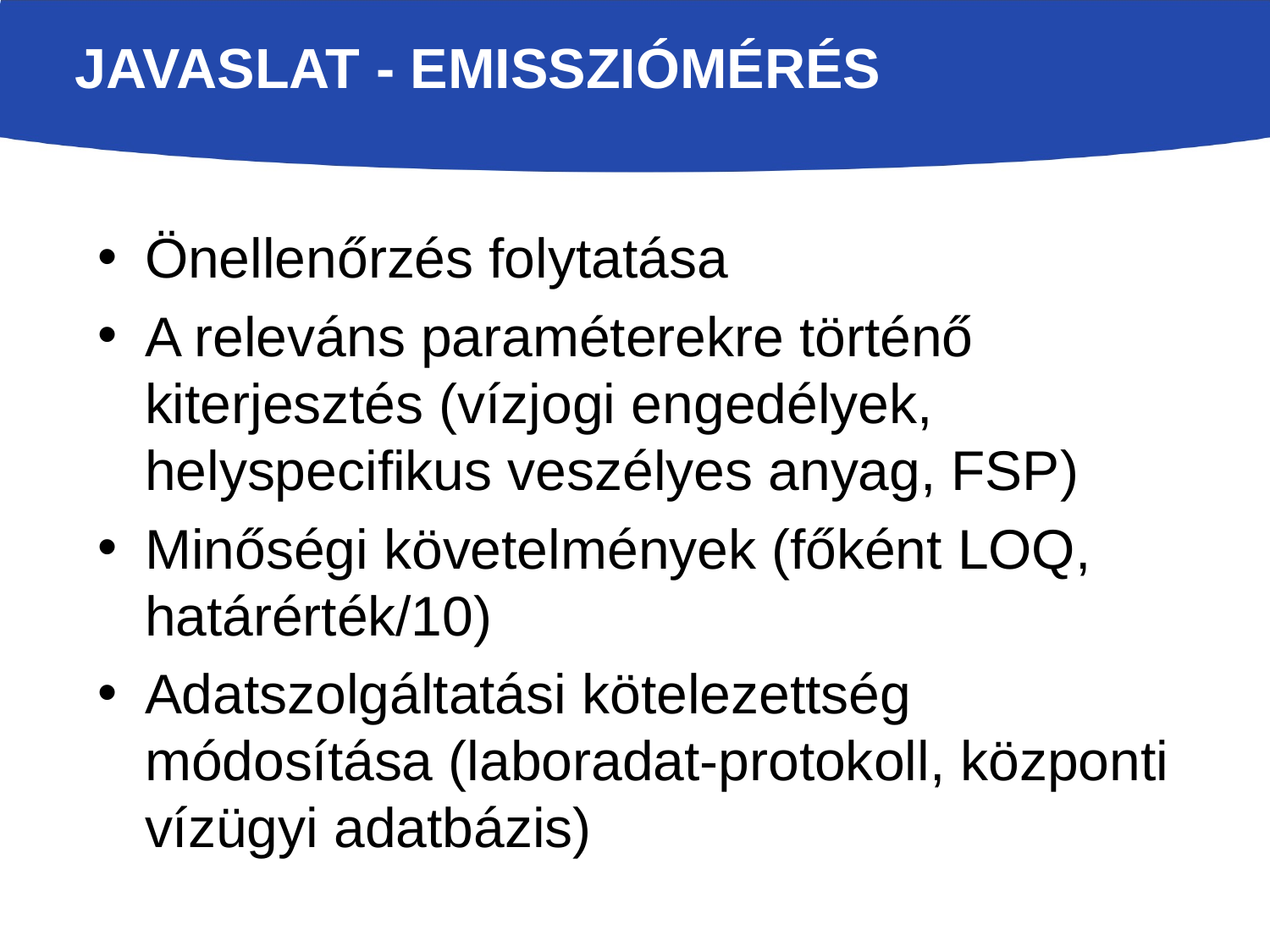

# Javaslat - emissziómérés
Önellenőrzés folytatása
A releváns paraméterekre történő kiterjesztés (vízjogi engedélyek, helyspecifikus veszélyes anyag, FSP)
Minőségi követelmények (főként LOQ, határérték/10)
Adatszolgáltatási kötelezettség módosítása (laboradat-protokoll, központi vízügyi adatbázis)